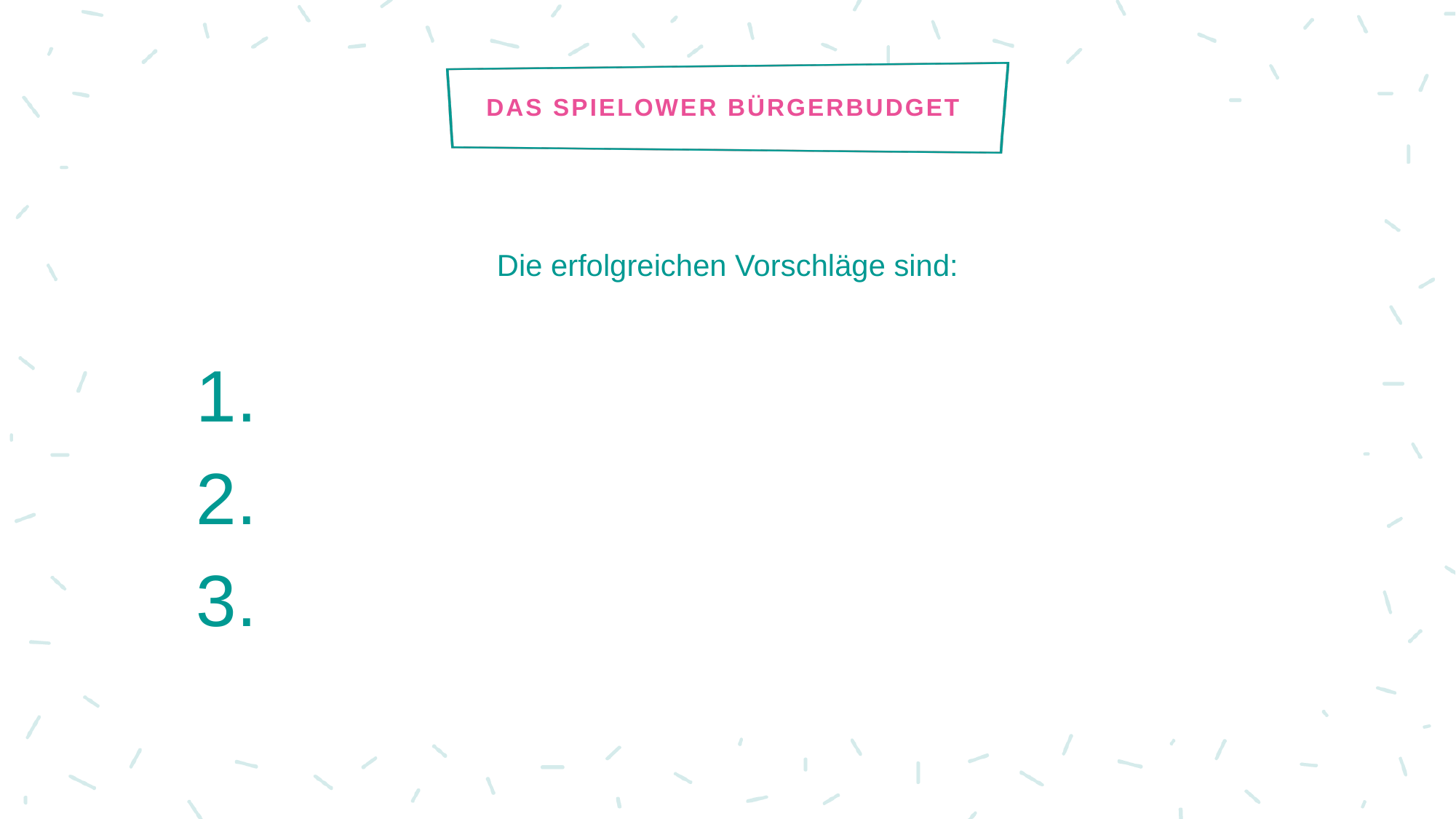

Das Spielower Bürgerbudget
Die erfolgreichen Vorschläge sind:

1.
2.
3.